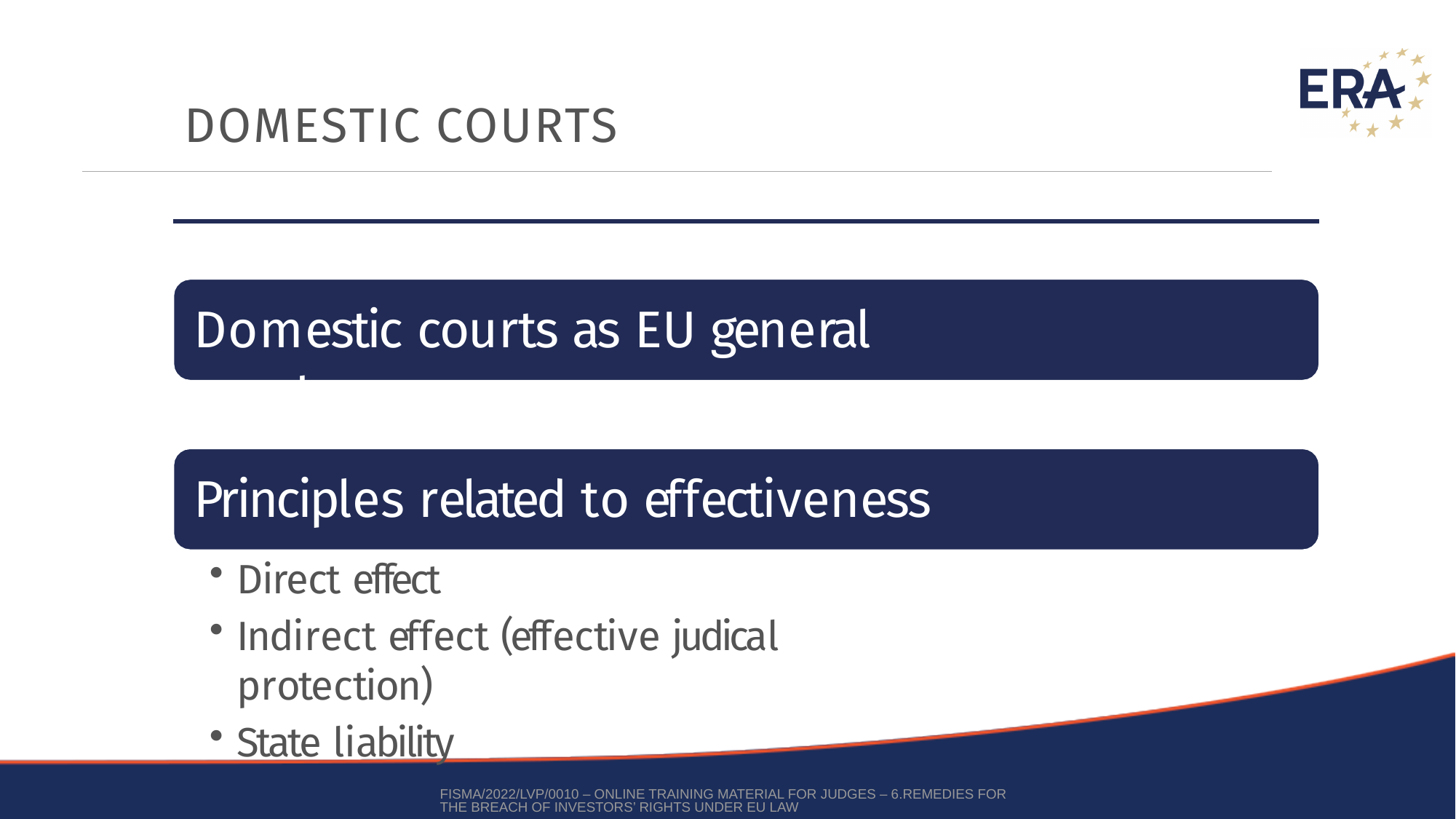

DOMESTIC COURTS

Domestic courts as EU general courts
Principles related to effectiveness
Direct effect
Indirect effect (effective judical protection)
State liability

FISMA/2022/LVP/0010 – Online training material for judges – 6.Remedies for the breach of Investors’ Rights under Eu law